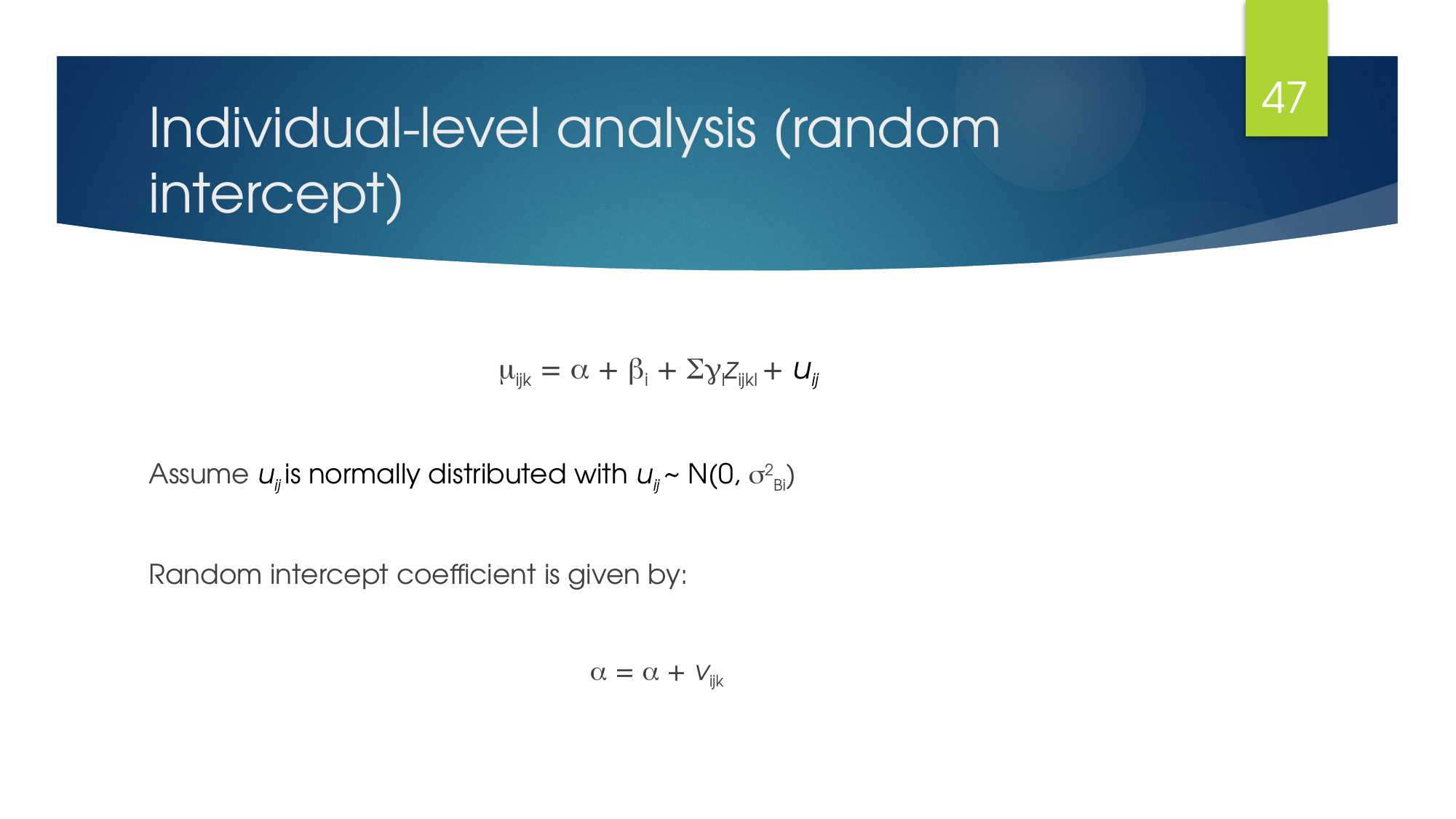

47
# Individual-level analysis (random intercept)

μijk = α + βi + Σγlzijkl + uij

Assume uij is normally distributed with uij ~ N(0, σ2Bi)

Random intercept coefficient is given by:

α = α + vijk